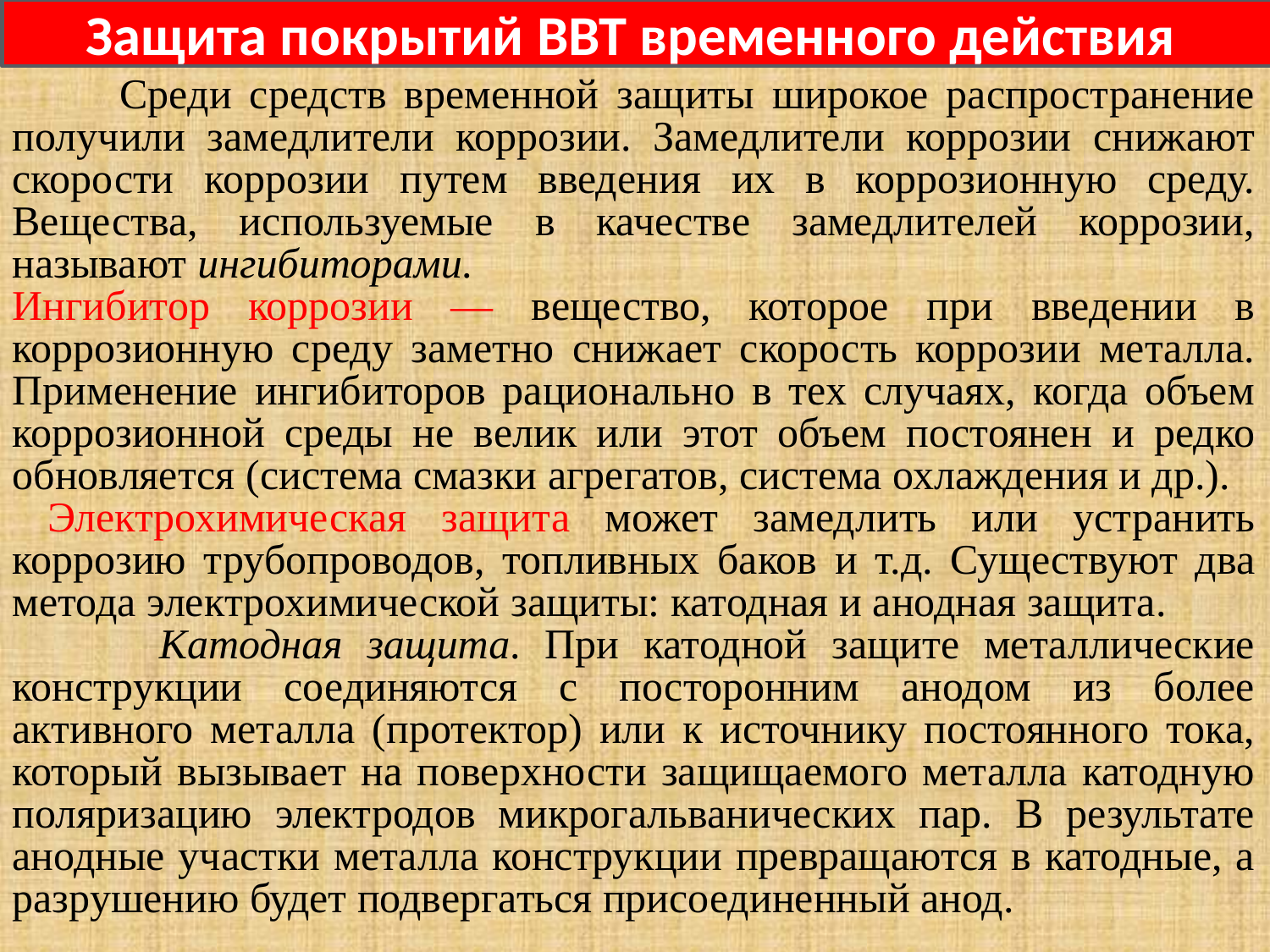

Защита покрытий ВВТ временного действия
      Среди средств временной защиты широкое распространение получили замедлители коррозии. Замедлители коррозии снижают скорости коррозии путем введения их в коррозионную среду. Вещества, используемые в качестве замедлителей коррозии, называют ингибиторами.
Ингибитор коррозии — вещество, которое при введении в коррозионную среду заметно снижает скорость коррозии металла. Применение ингибиторов рационально в тех случаях, когда объем коррозионной среды не велик или этот объем постоянен и редко обновляется (система смазки агрегатов, система охлаждения и др.).
 Электрохимическая защита может замедлить или устранить коррозию трубопроводов, топливных баков и т.д. Существуют два метода электрохимической защиты: катодная и анодная защита.
      Катодная защита. При катодной защите металлические конструкции соединяются с посторонним анодом из более активного металла (протектор) или к источнику постоянного тока, который вызывает на поверхности защищаемого металла катодную поляризацию электродов микрогальванических пар. В результате анодные участки металла конструкции превращаются в катодные, а разрушению будет подвергаться присоединенный анод.